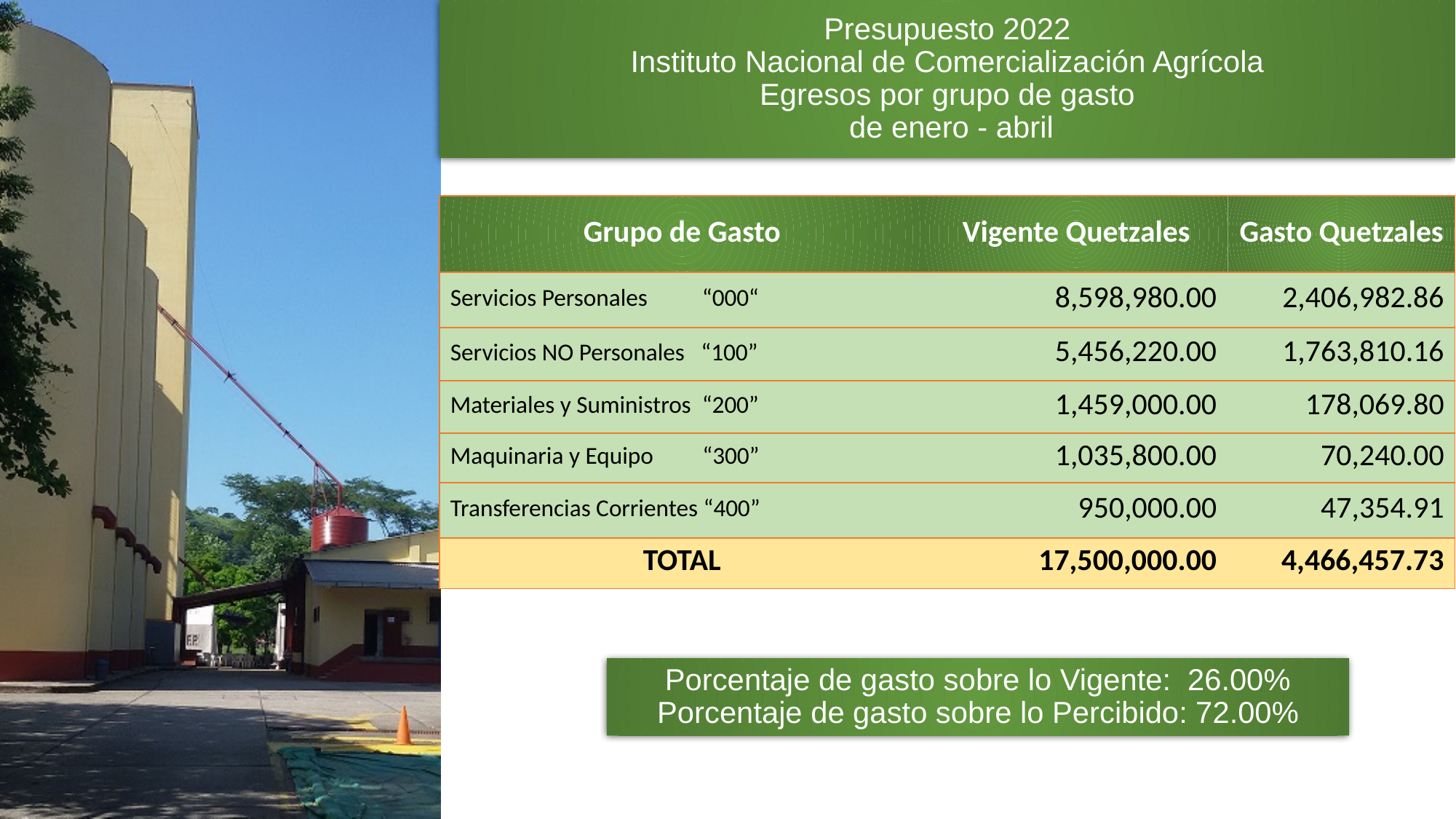

# Presupuesto 2022 Instituto Nacional de Comercialización Agrícola Egresos por grupo de gasto de enero - abril
| Grupo de Gasto | Vigente Quetzales | Gasto Quetzales |
| --- | --- | --- |
| Servicios Personales “000“ | 8,598,980.00 | 2,406,982.86 |
| Servicios NO Personales “100” | 5,456,220.00 | 1,763,810.16 |
| Materiales y Suministros “200” | 1,459,000.00 | 178,069.80 |
| Maquinaria y Equipo “300” | 1,035,800.00 | 70,240.00 |
| Transferencias Corrientes “400” | 950,000.00 | 47,354.91 |
| TOTAL | 17,500,000.00 | 4,466,457.73 |
Porcentaje de gasto sobre lo Vigente:  26.00%
Porcentaje de gasto sobre lo Percibido: 72.00%
10